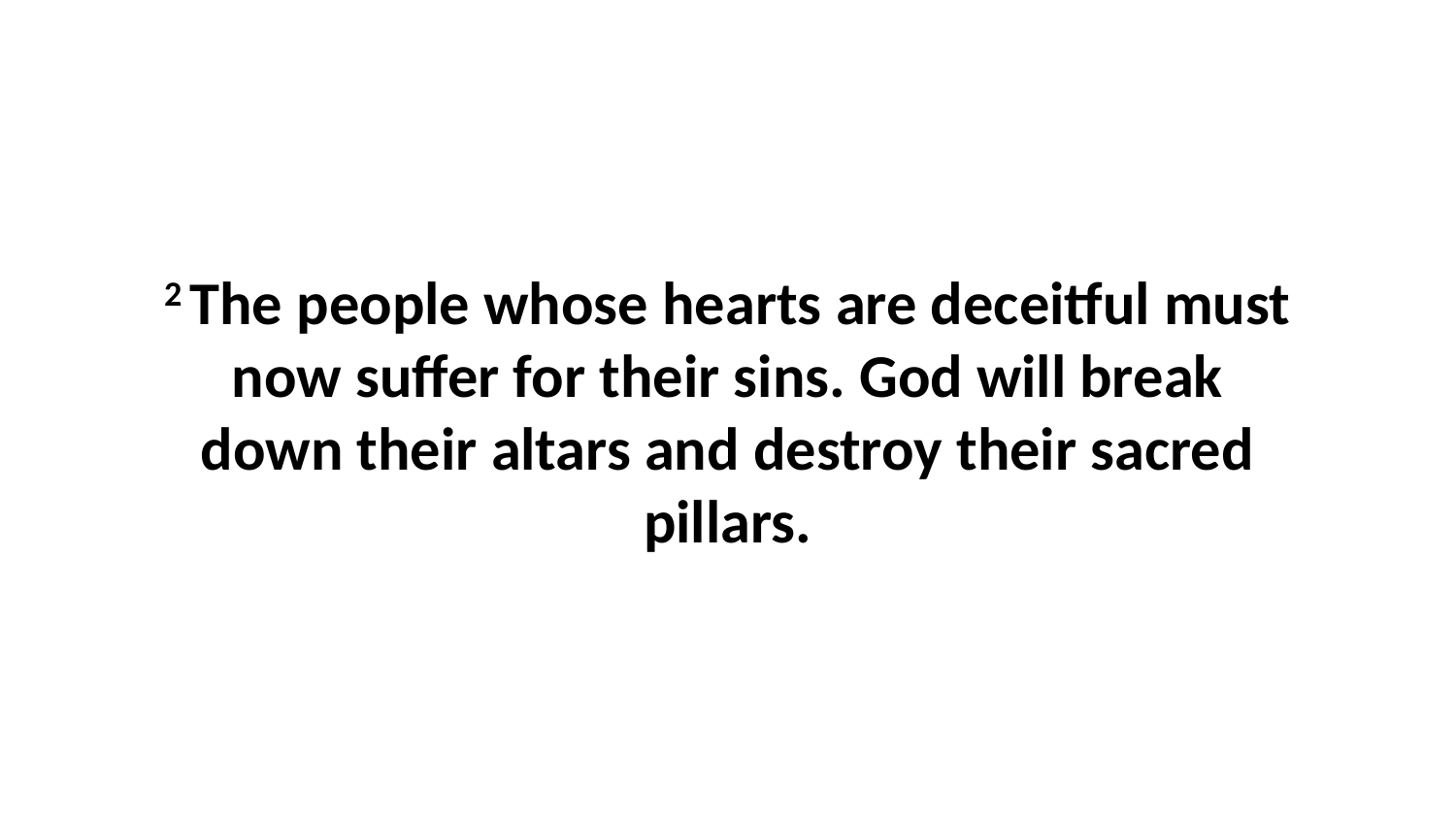

2 The people whose hearts are deceitful must now suffer for their sins. God will break down their altars and destroy their sacred pillars.